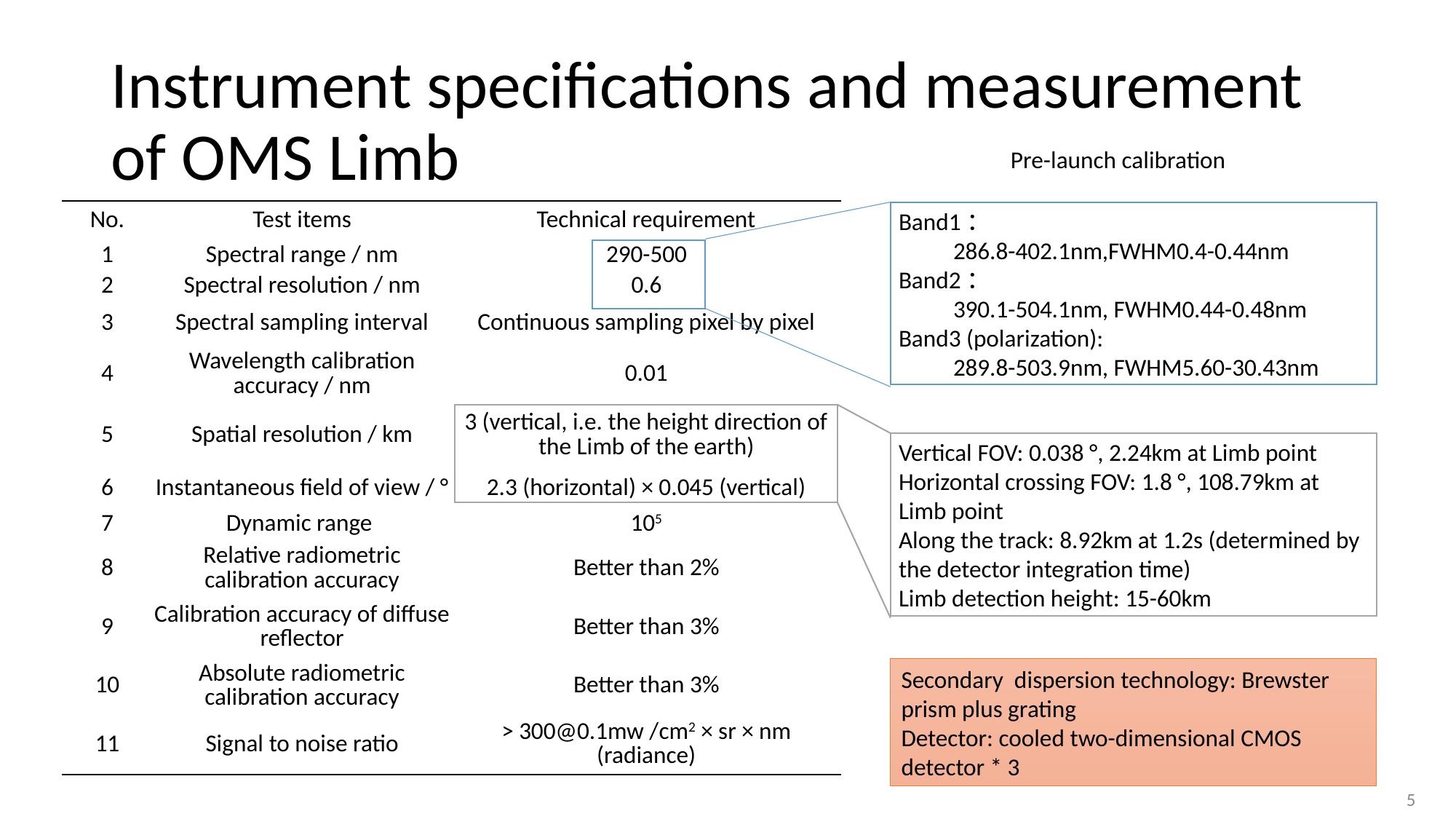

# Instrument specifications and measurement of OMS Limb
Pre-launch calibration
| No. | Test items | Technical requirement |
| --- | --- | --- |
| 1 | Spectral range / nm | 290-500 |
| 2 | Spectral resolution / nm | 0.6 |
| 3 | Spectral sampling interval | Continuous sampling pixel by pixel |
| 4 | Wavelength calibration accuracy / nm | 0.01 |
| 5 | Spatial resolution / km | 3 (vertical, i.e. the height direction of the Limb of the earth) |
| 6 | Instantaneous field of view / ° | 2.3 (horizontal) × 0.045 (vertical) |
| 7 | Dynamic range | 105 |
| 8 | Relative radiometric calibration accuracy | Better than 2% |
| 9 | Calibration accuracy of diffuse reflector | Better than 3% |
| 10 | Absolute radiometric calibration accuracy | Better than 3% |
| 11 | Signal to noise ratio | > 300@0.1mw /cm2 × sr × nm (radiance) |
Band1：
286.8-402.1nm,FWHM0.4-0.44nm
Band2：
390.1-504.1nm, FWHM0.44-0.48nm
Band3 (polarization):
289.8-503.9nm, FWHM5.60-30.43nm

Vertical FOV: 0.038 °, 2.24km at Limb point
Horizontal crossing FOV: 1.8 °, 108.79km at Limb point
Along the track: 8.92km at 1.2s (determined by the detector integration time)
Limb detection height: 15-60km
Secondary  dispersion technology: Brewster prism plus grating
Detector: cooled two-dimensional CMOS detector * 3
5